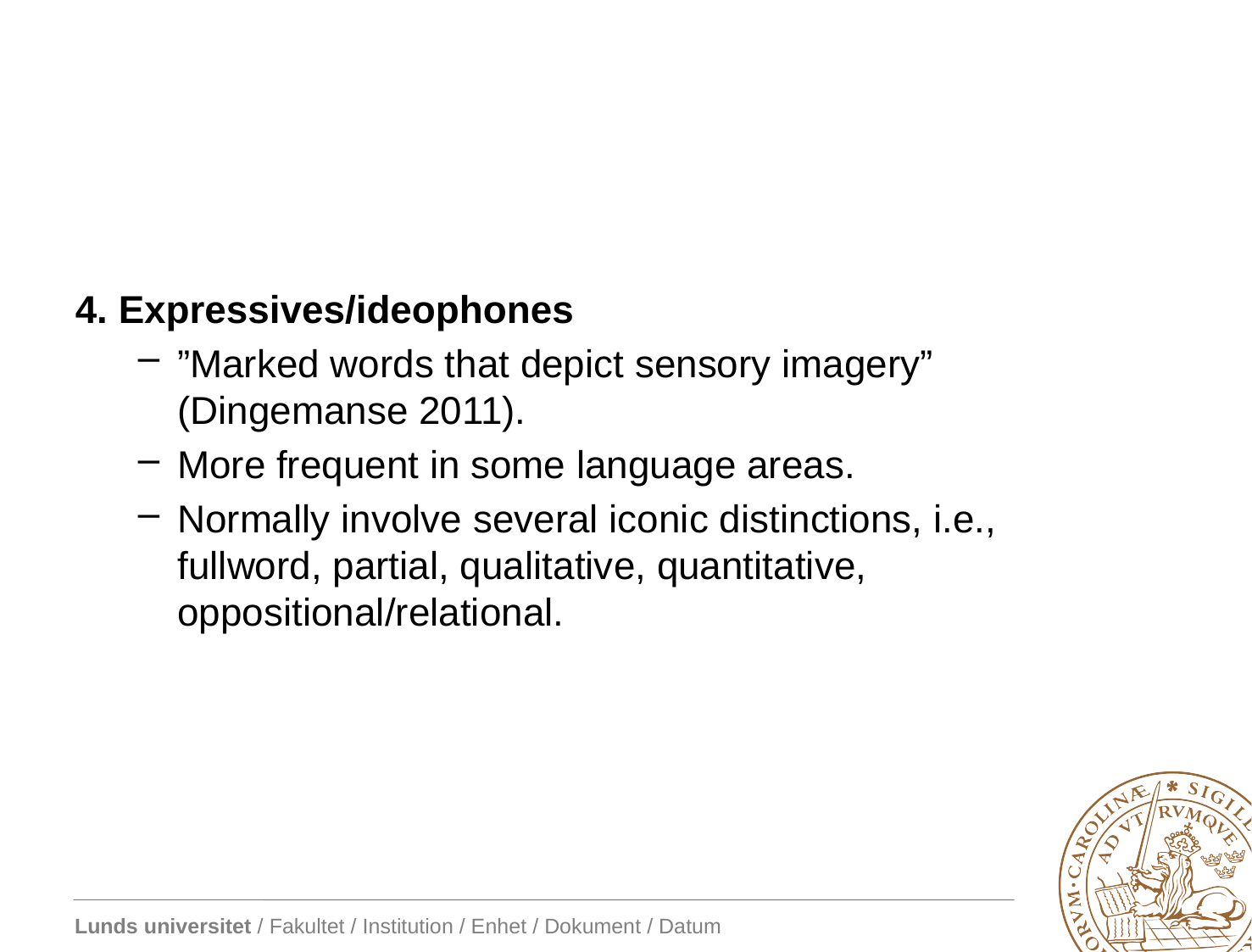

#
4. Expressives/ideophones
”Marked words that depict sensory imagery” (Dingemanse 2011).
More frequent in some language areas.
Normally involve several iconic distinctions, i.e., fullword, partial, qualitative, quantitative, oppositional/relational.